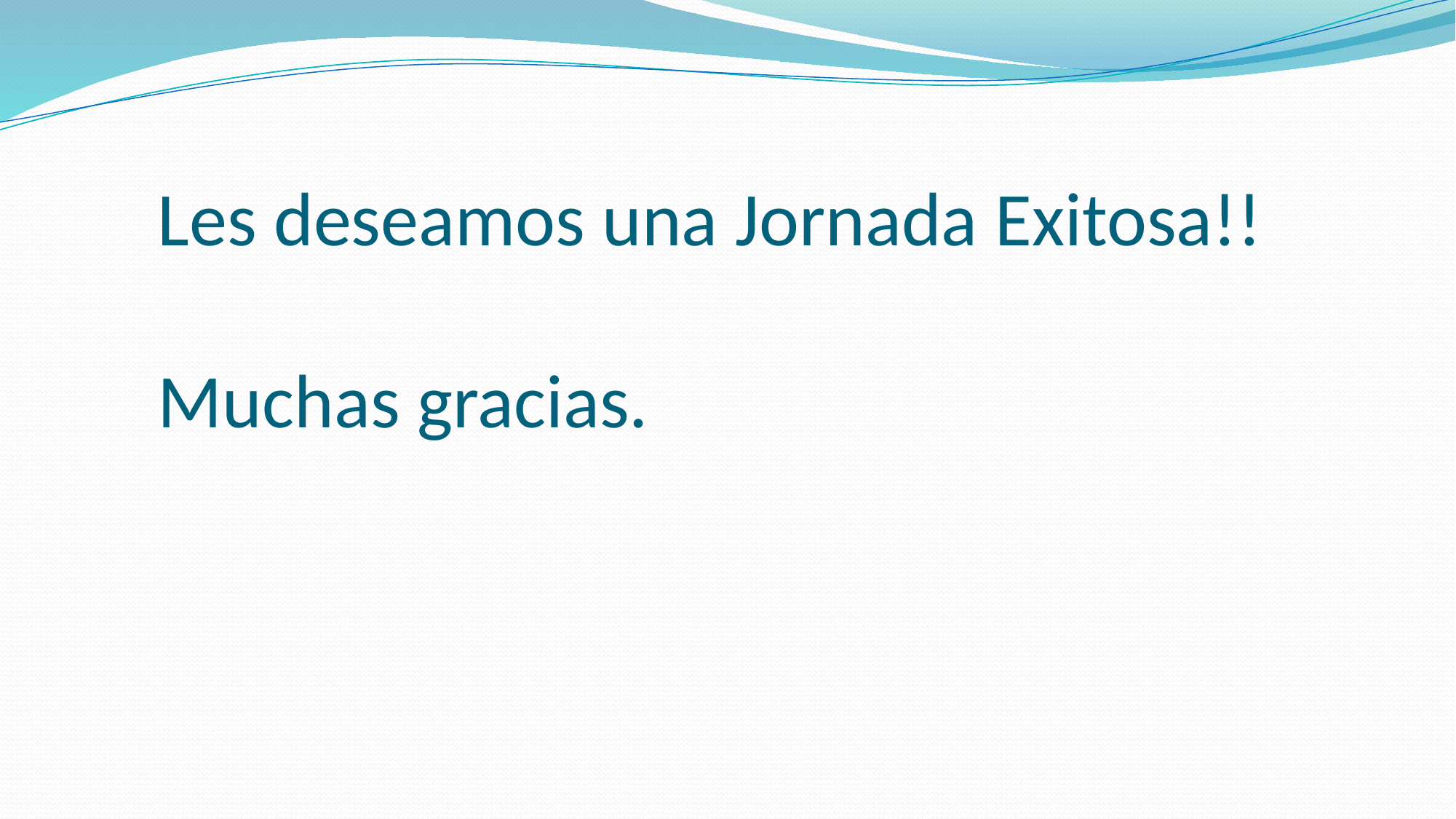

# Les deseamos una Jornada Exitosa!! Muchas gracias.